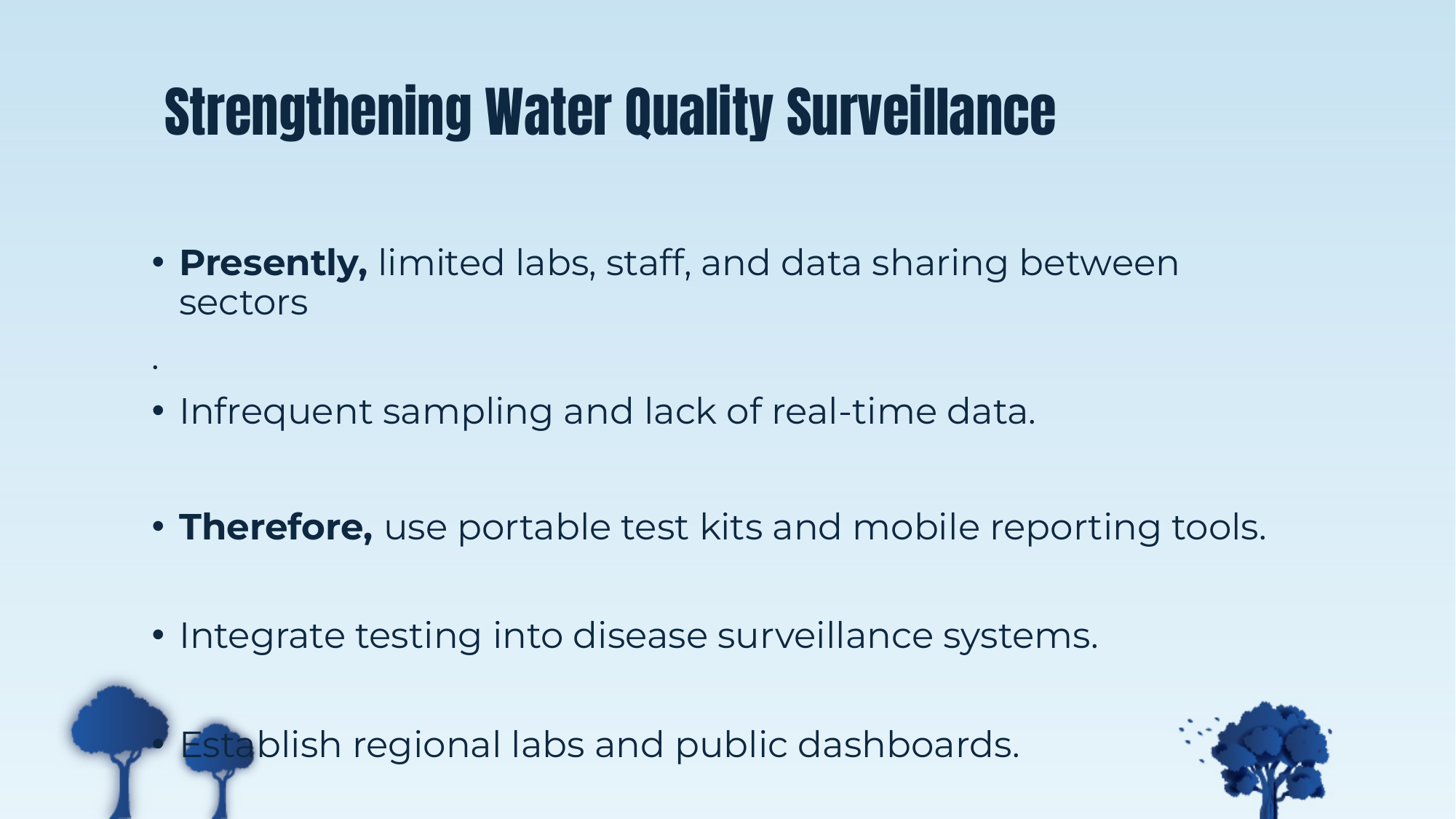

# Strengthening Water Quality Surveillance

Presently, limited labs, staff, and data sharing between sectors
.
Infrequent sampling and lack of real-time data.

Therefore, use portable test kits and mobile reporting tools.

Integrate testing into disease surveillance systems.

Establish regional labs and public dashboards.